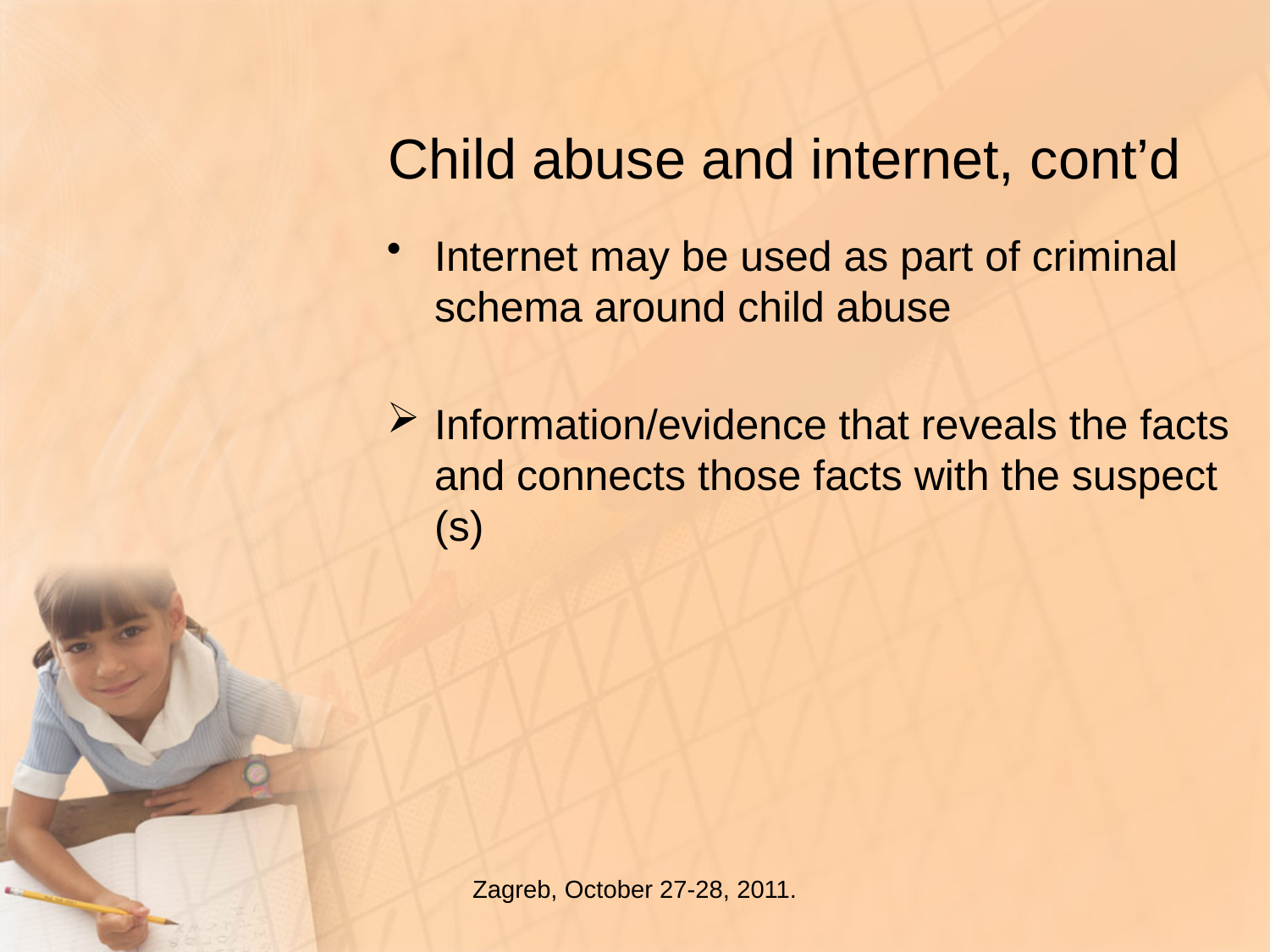

# Child abuse and internet, cont’d
Internet may be used as part of criminal schema around child abuse

Information/evidence that reveals the facts and connects those facts with the suspect (s)
Zagreb, October 27-28, 2011.